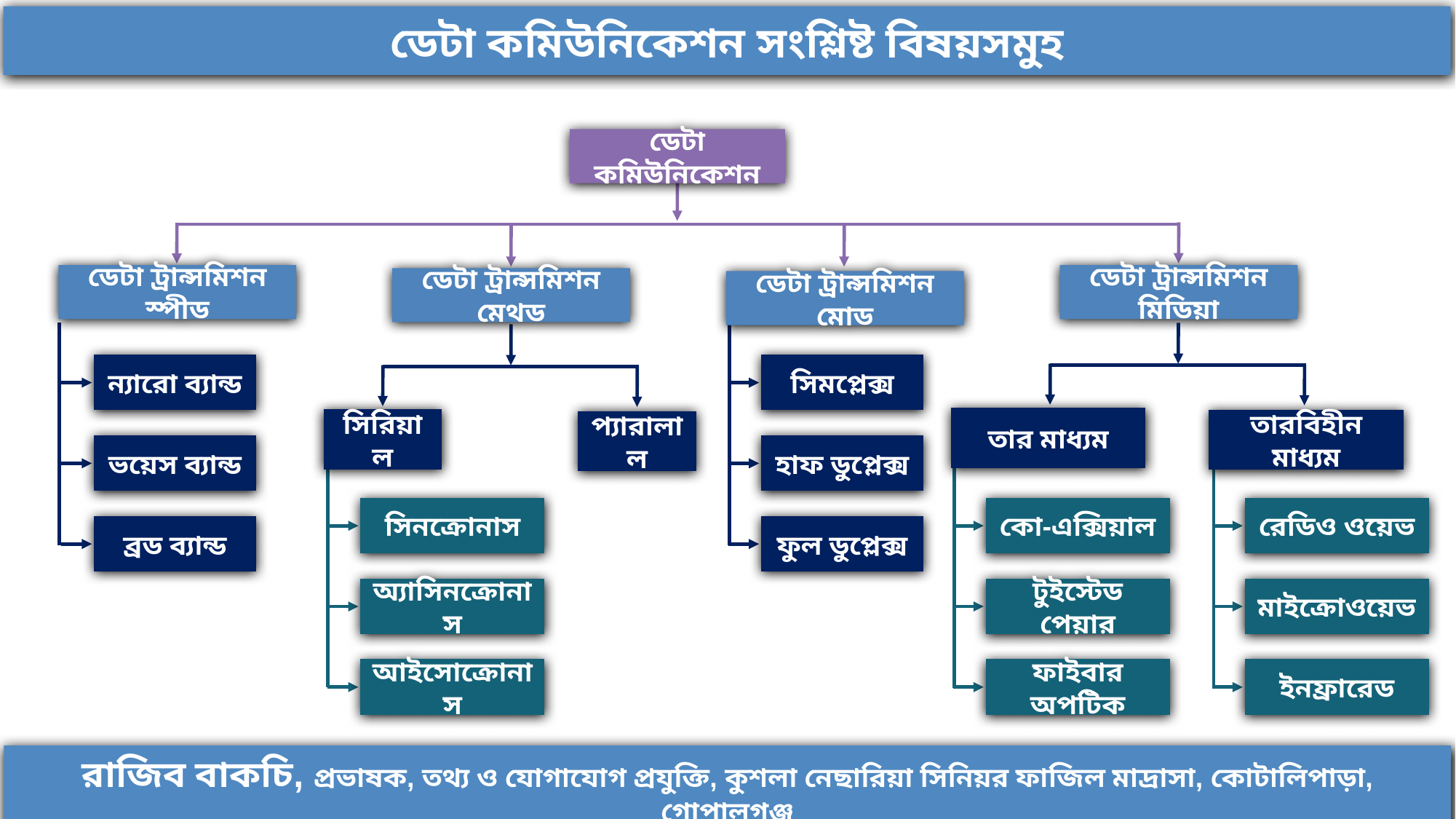

ডেটা কমিউনিকেশন সংশ্লিষ্ট বিষয়সমুহ
ডেটা কমিউনিকেশন
ডেটা ট্রান্সমিশন স্পীড
ডেটা ট্রান্সমিশন মিডিয়া
ডেটা ট্রান্সমিশন মেথড
ডেটা ট্রান্সমিশন মোড
ন্যারো ব্যান্ড
সিমপ্লেক্স
তার মাধ্যম
সিরিয়াল
তারবিহীন মাধ্যম
প্যারালাল
ভয়েস ব্যান্ড
হাফ ডুপ্লেক্স
সিনক্রোনাস
কো-এক্সিয়াল
রেডিও ওয়েভ
ব্রড ব্যান্ড
ফুল ডুপ্লেক্স
অ্যাসিনক্রোনাস
টুইস্টেড পেয়ার
মাইক্রোওয়েভ
আইসোক্রোনাস
ফাইবার অপটিক
ইনফ্রারেড
রাজিব বাকচি, প্রভাষক, তথ্য ও যোগাযোগ প্রযুক্তি, কুশলা নেছারিয়া সিনিয়র ফাজিল মাদ্রাসা, কোটালিপাড়া, গোপালগঞ্জ
রাজিব বাকচি, প্রভাষক, তথ্য ও যোগাযোগ প্রযুক্তি, কুশলা নেছারিয়া সিনিয়র ফাজিল মাদ্রাসা, কোটালিপাড়া, গোপালগঞ্জ